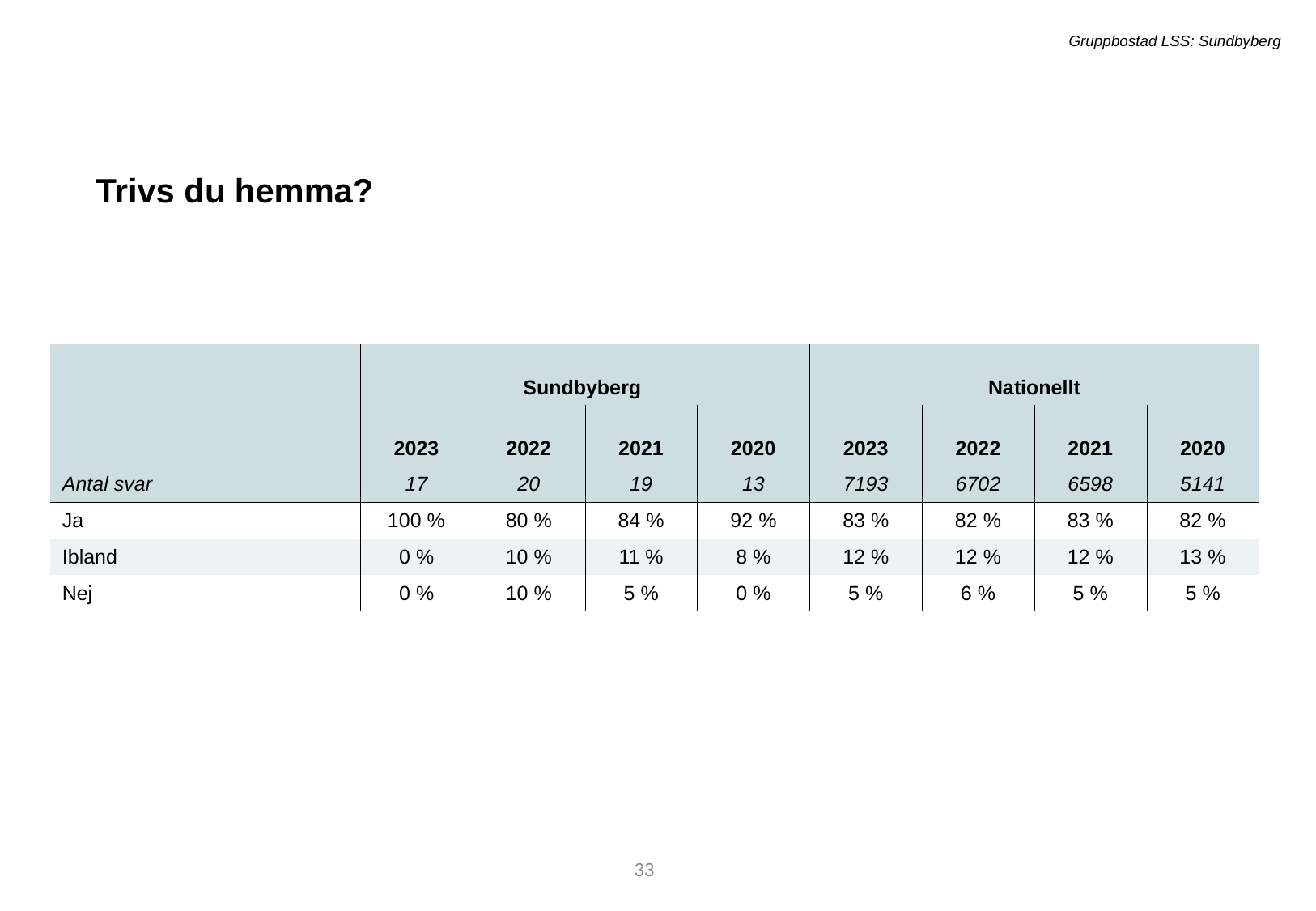

Gruppbostad LSS: Sundbyberg
Trivs du hemma?
|  | Sundbyberg | Sundbyberg | - | - | Nationellt | Nationellt | - | - |
| --- | --- | --- | --- | --- | --- | --- | --- | --- |
|  | 2023 | 2022 | 2021 | 2020 | 2023 | 2022 | 2021 | 2020 |
| Antal svar | 17 | 20 | 19 | 13 | 7193 | 6702 | 6598 | 5141 |
| Ja | 100 % | 80 % | 84 % | 92 % | 83 % | 82 % | 83 % | 82 % |
| Ibland | 0 % | 10 % | 11 % | 8 % | 12 % | 12 % | 12 % | 13 % |
| Nej | 0 % | 10 % | 5 % | 0 % | 5 % | 6 % | 5 % | 5 % |
33